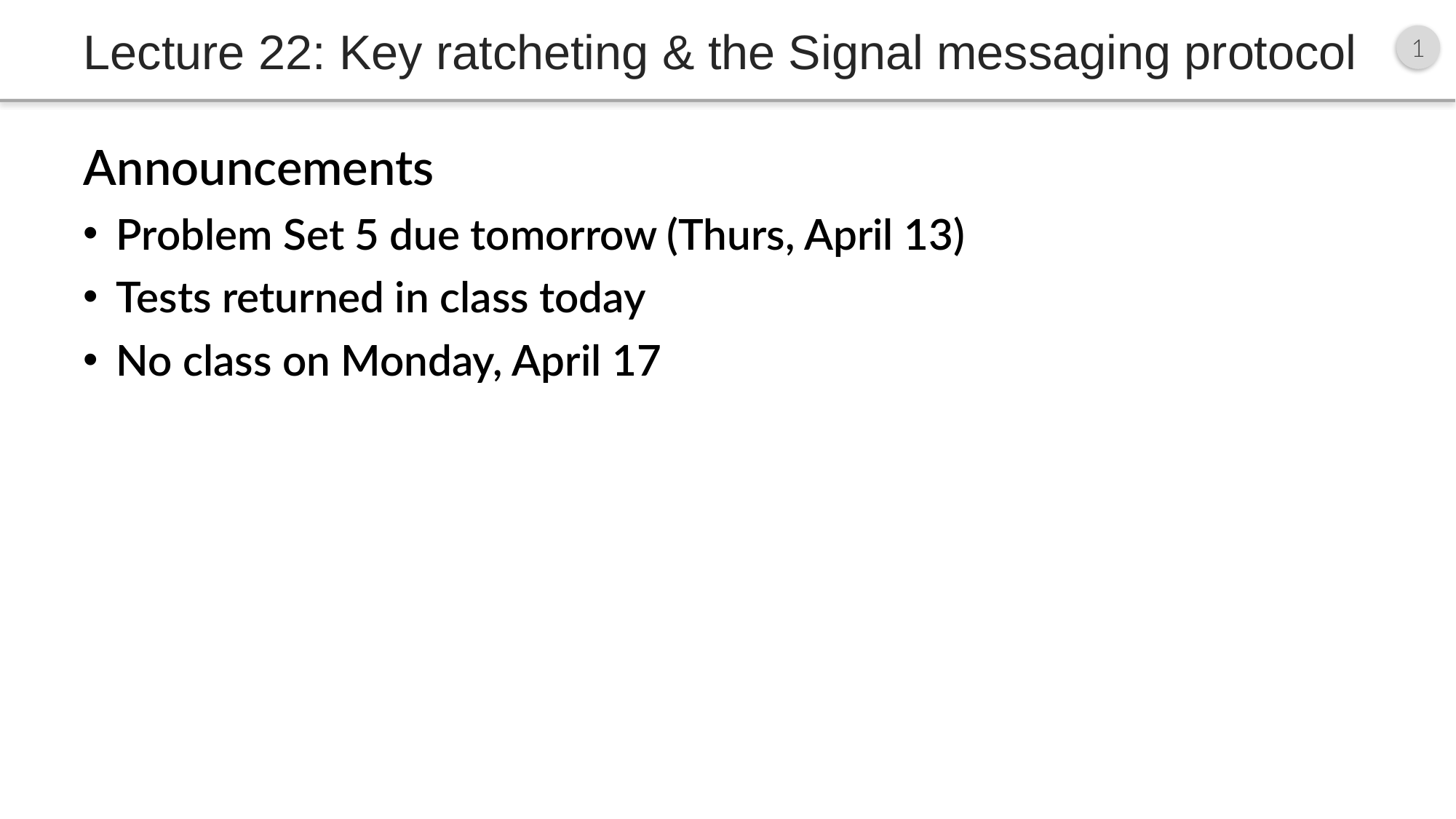

# Lecture 22: Key ratcheting & the Signal messaging protocol
Announcements
Problem Set 5 due tomorrow (Thurs, April 13)
Tests returned in class today
No class on Monday, April 17